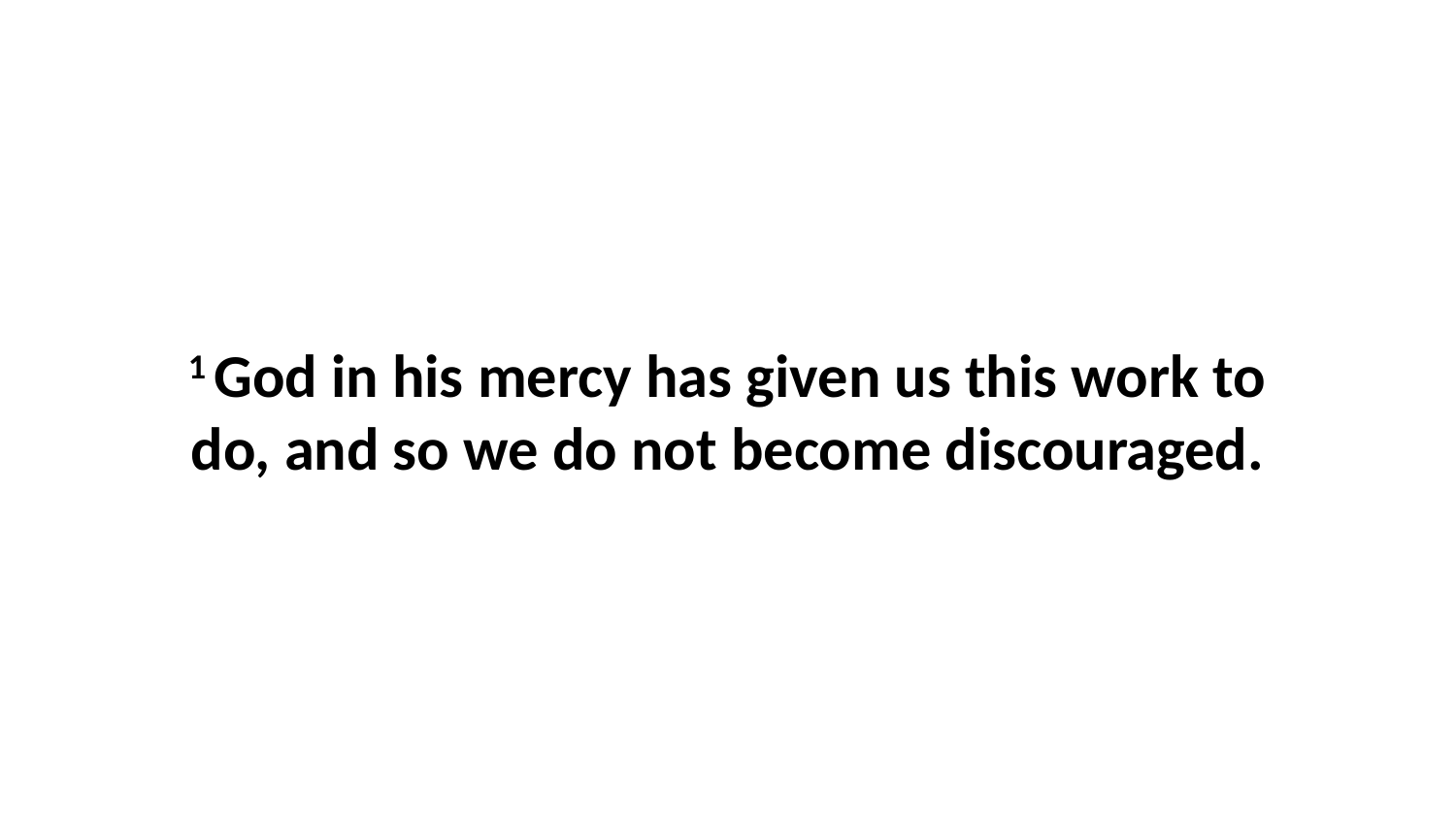

1 God in his mercy has given us this work to do, and so we do not become discouraged.